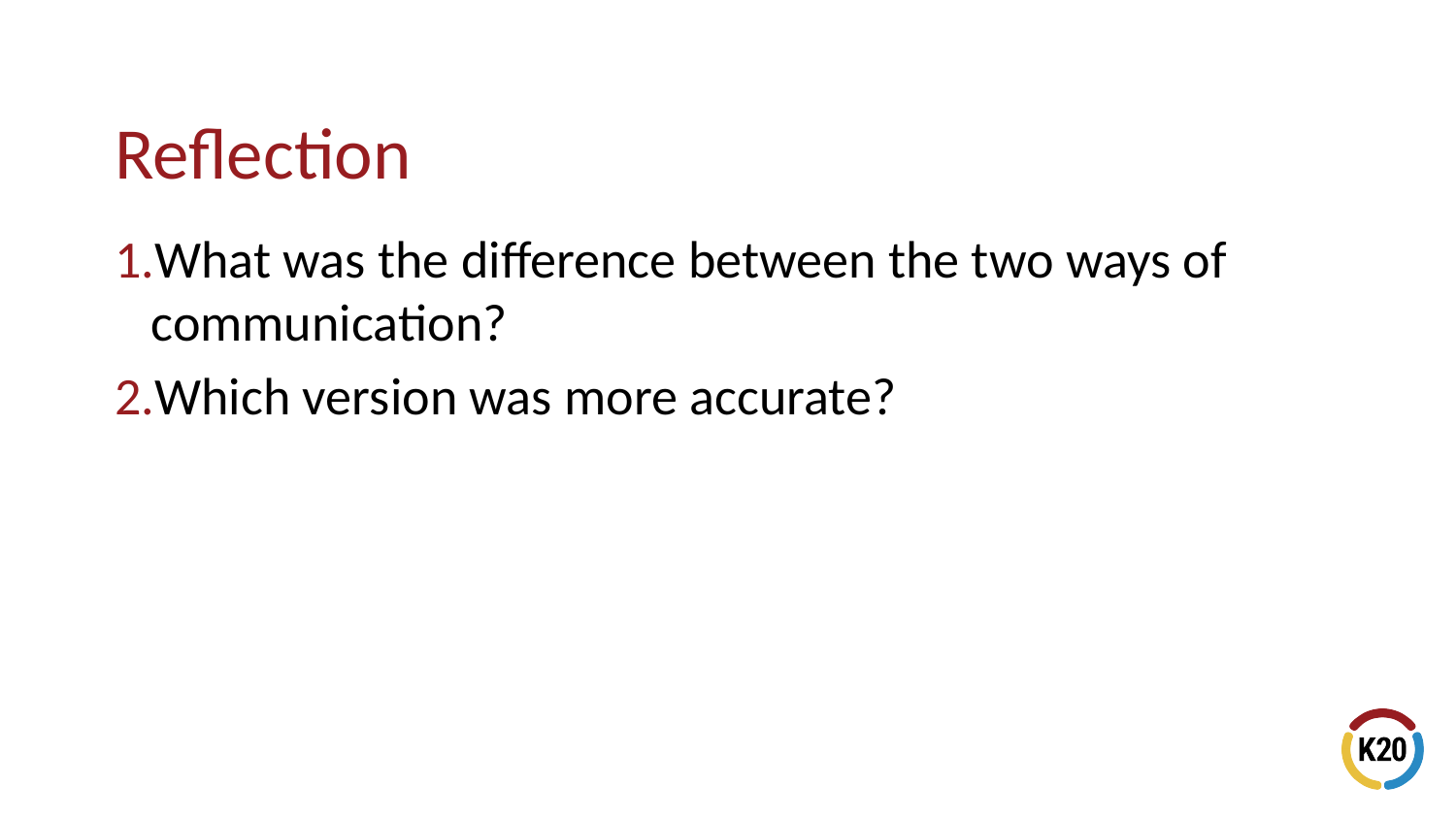

What was the difference between the two ways of communication?
Which version was more accurate?
# Reflection